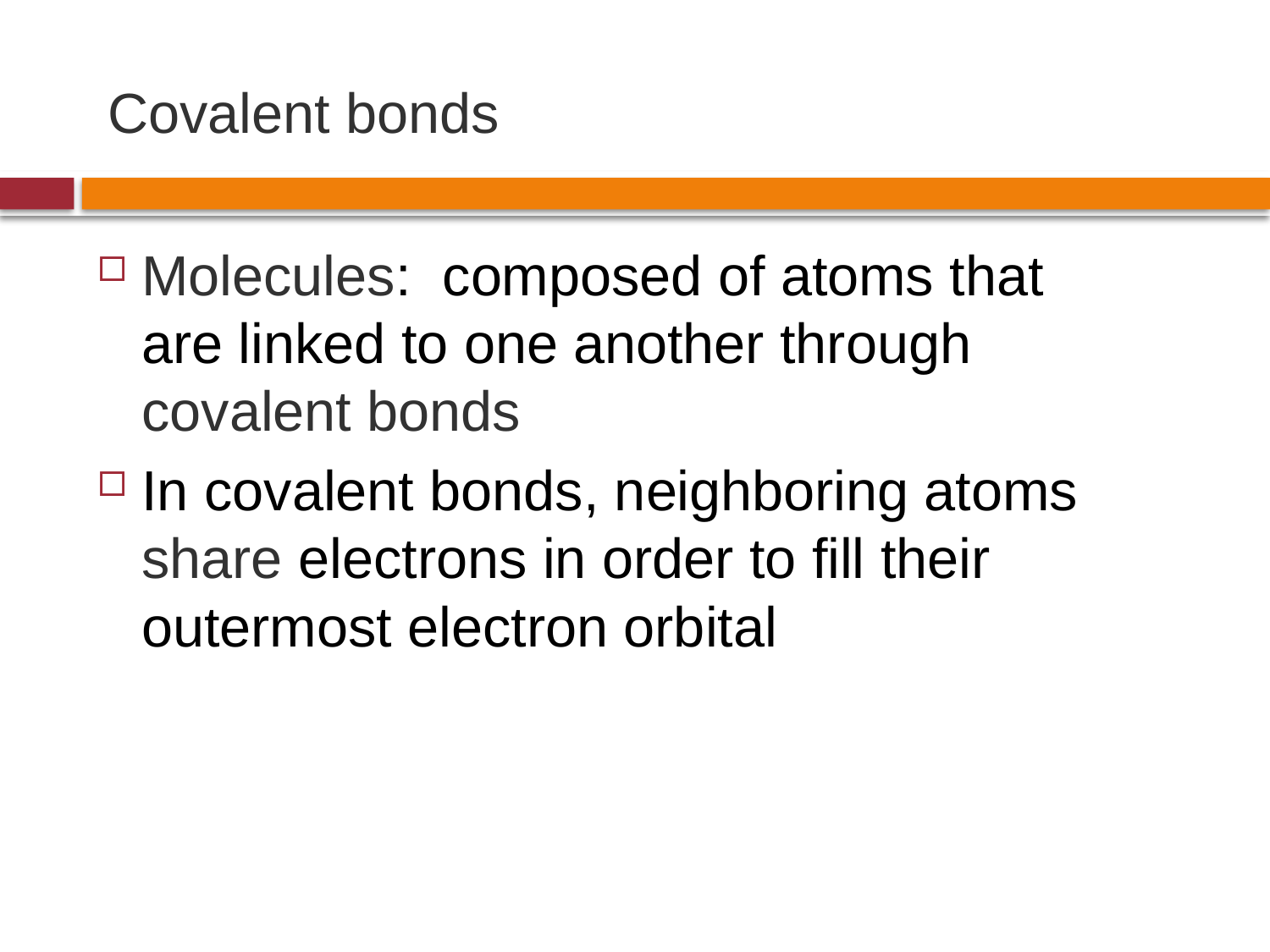

# Covalent bonds
Molecules:  composed of atoms that are linked to one another through covalent bonds
In covalent bonds, neighboring atoms share electrons in order to fill their outermost electron orbital